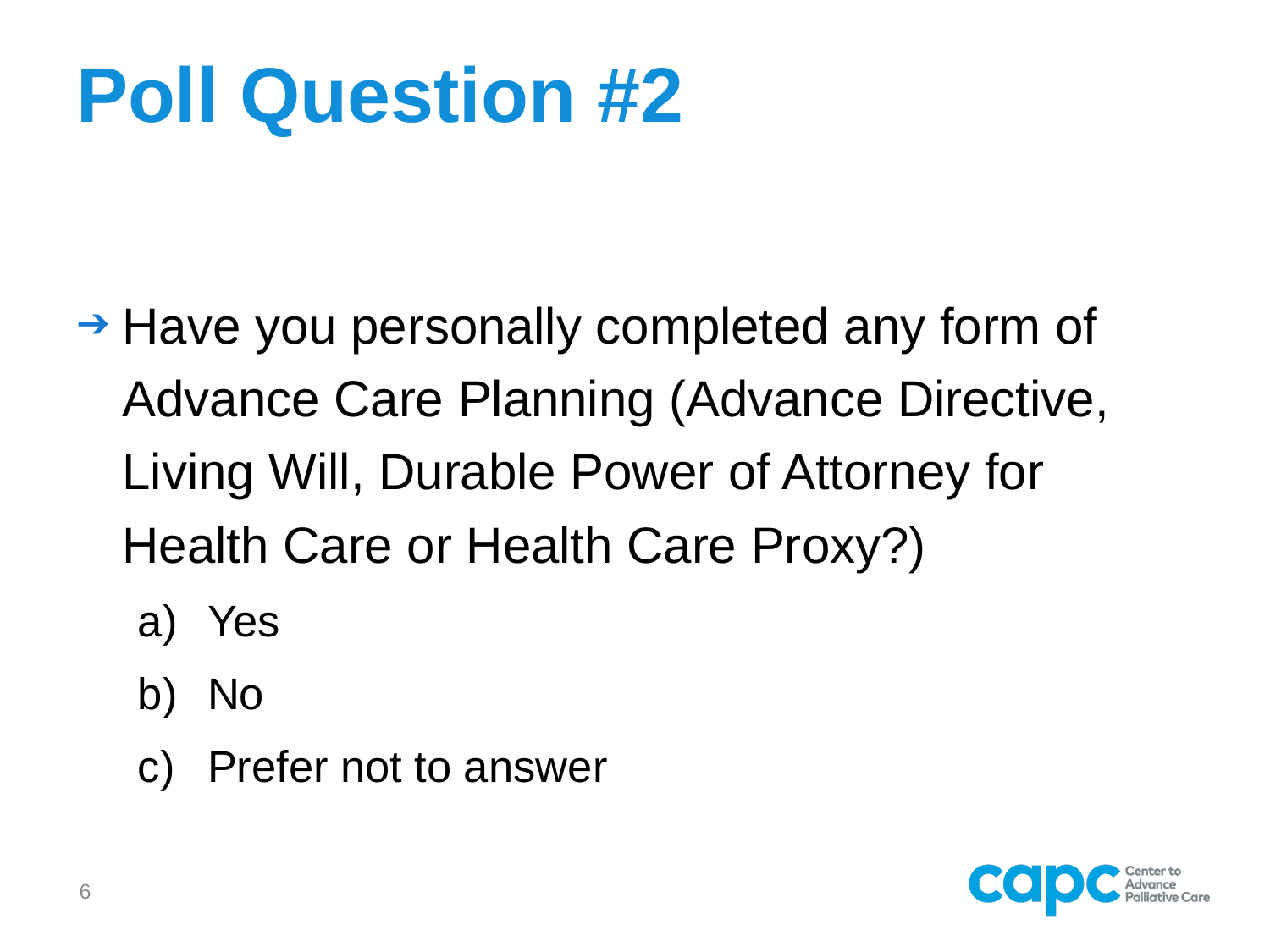

# Poll Question #2
Have you personally completed any form of Advance Care Planning (Advance Directive, Living Will, Durable Power of Attorney for Health Care or Health Care Proxy?)
Yes
No
Prefer not to answer
6